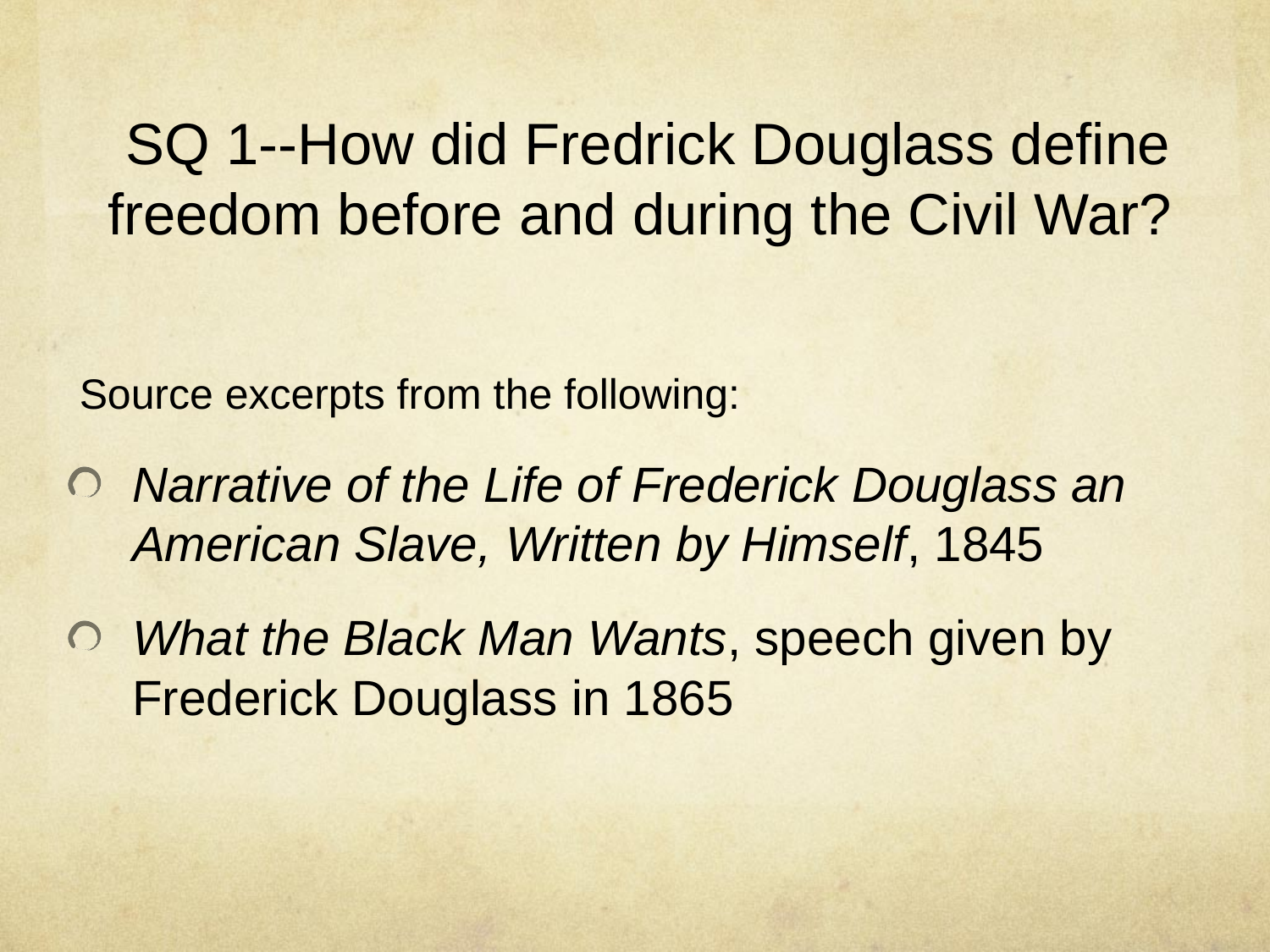

# SQ 1--How did Fredrick Douglass define freedom before and during the Civil War?
Source excerpts from the following:
Narrative of the Life of Frederick Douglass an American Slave, Written by Himself, 1845
What the Black Man Wants, speech given by Frederick Douglass in 1865